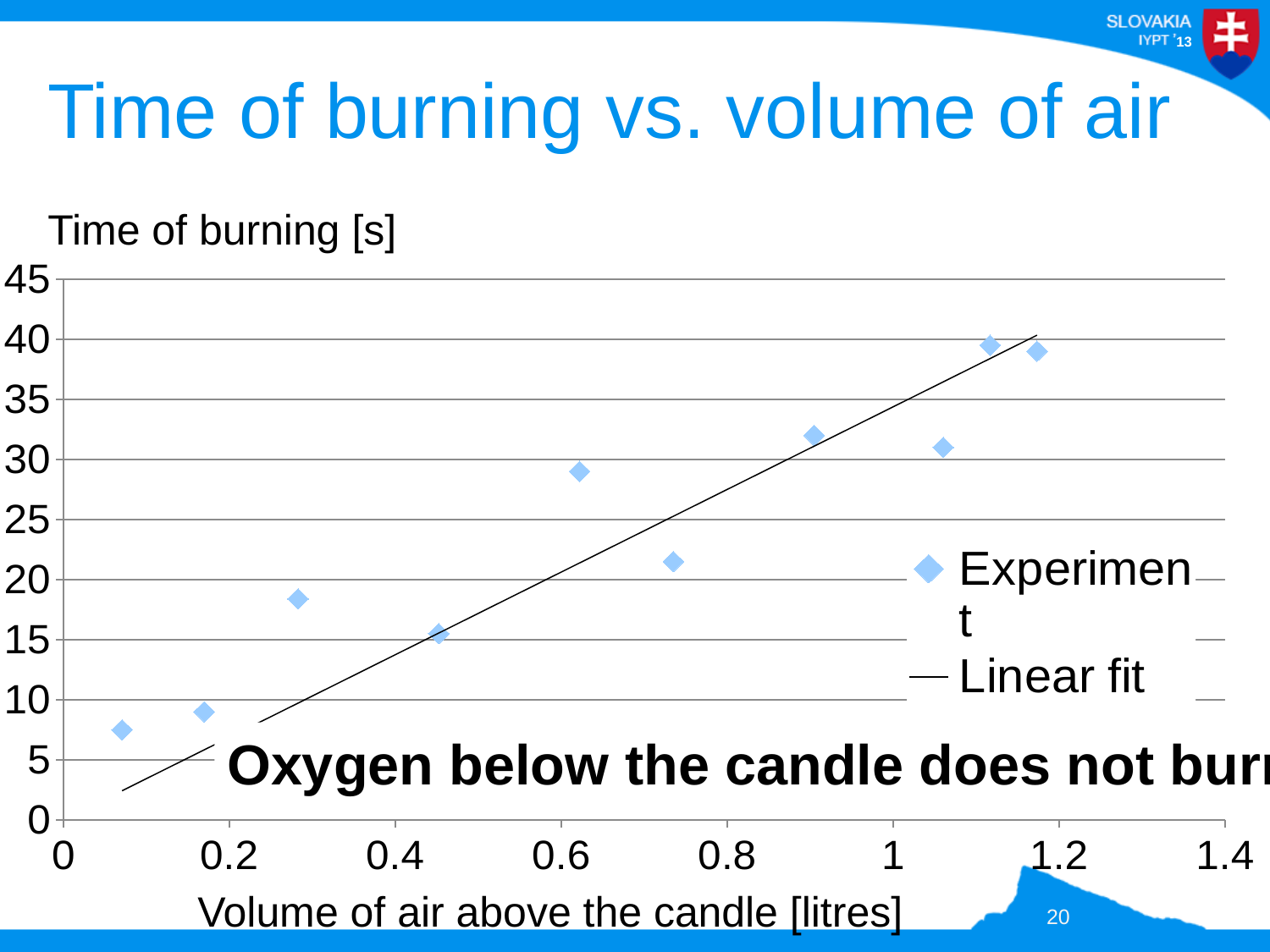

# Time of burning vs. volume of air
Time of burning [s]

### Chart

| Category |  |
|---|---|
Oxygen below the candle does not burn
Volume of air above the candle [litres]
20